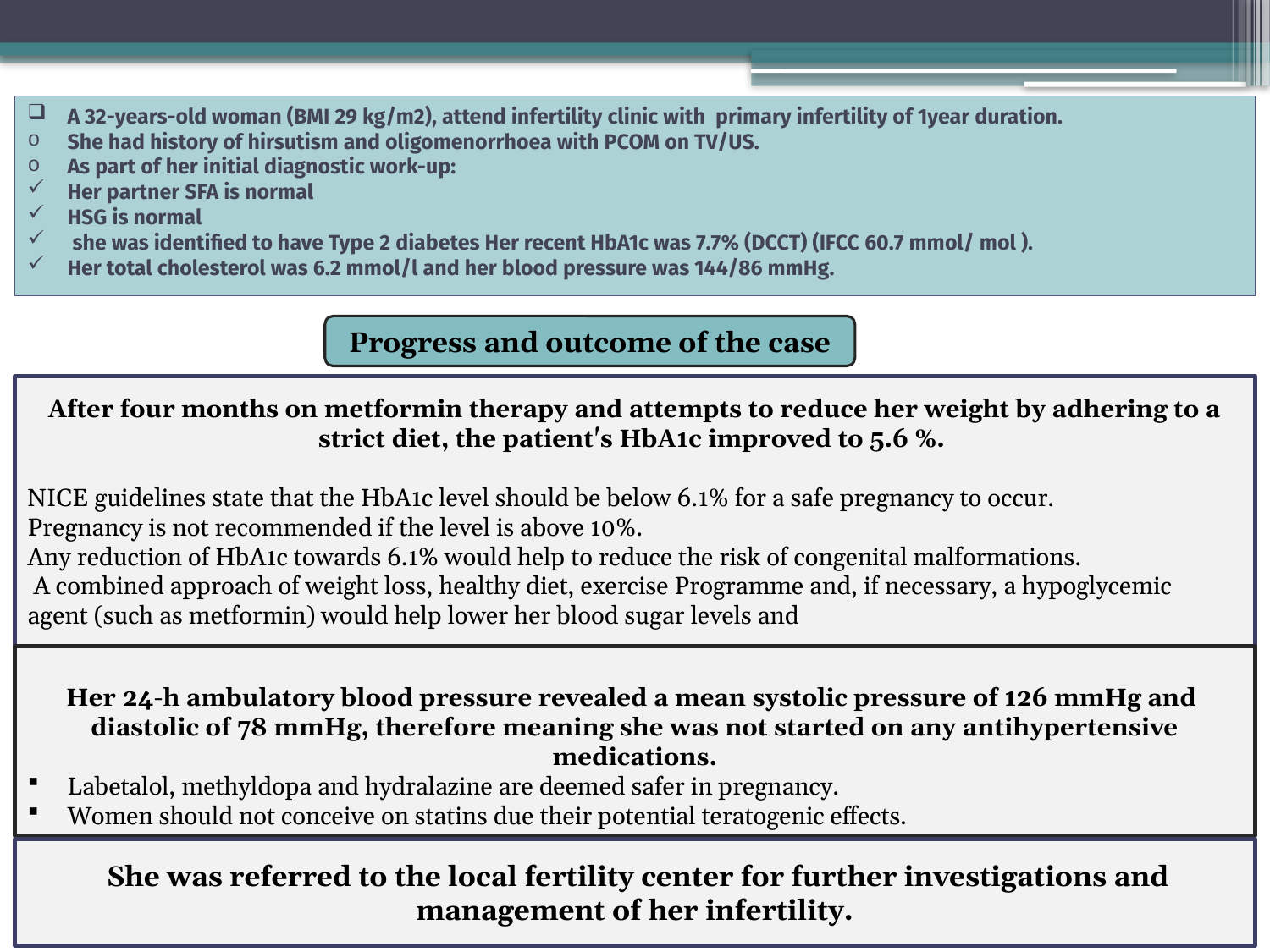

A 32-years-old woman (BMI 29 kg/m2), attend infertility clinic with  primary infertility of 1year duration.
She had history of hirsutism and oligomenorrhoea with PCOM on TV/US.
As part of her initial diagnostic work-up:
Her partner SFA is normal
HSG is normal
 she was identified to have Type 2 diabetes Her recent HbA1c was 7.7% (DCCT) (IFCC 60.7 mmol/ mol ).
Her total cholesterol was 6.2 mmol/l and her blood pressure was 144/86 mmHg.

Progress and outcome of the case
After four months on metformin therapy and attempts to reduce her weight by adhering to a strict diet, the patient's HbA1c improved to 5.6 %.

NICE guidelines state that the HbA1c level should be below 6.1% for a safe pregnancy to occur.
Pregnancy is not recommended if the level is above 10%.
Any reduction of HbA1c towards 6.1% would help to reduce the risk of congenital malformations.
 A combined approach of weight loss, healthy diet, exercise Programme and, if necessary, a hypoglycemic  agent (such as metformin) would help lower her blood sugar levels and

Her 24-h ambulatory blood pressure revealed a mean systolic pressure of 126 mmHg and  diastolic of 78 mmHg, therefore meaning she was not started on any antihypertensive medications.
Labetalol, methyldopa and hydralazine are deemed safer in pregnancy.
Women should not conceive on statins due their potential teratogenic effects.

 She was referred to the local fertility center for further investigations and management of her infertility.